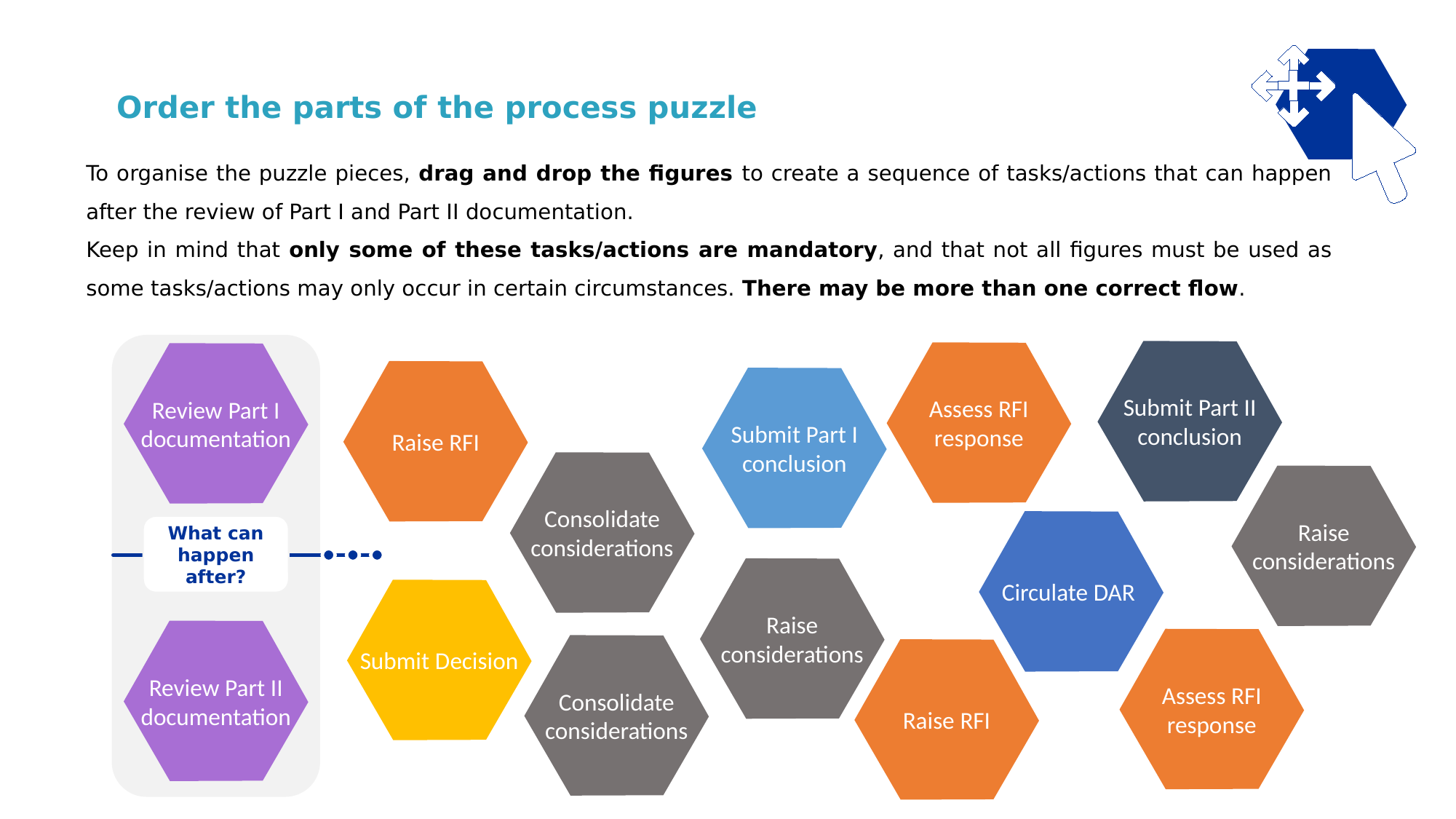

Order the parts of the process puzzle
To organise the puzzle pieces, drag and drop the figures to create a sequence of tasks/actions that can happen after the review of Part I and Part II documentation.
Keep in mind that only some of these tasks/actions are mandatory, and that not all figures must be used as some tasks/actions may only occur in certain circumstances. There may be more than one correct flow.

Submit Part II conclusion
Assess RFI response
Review Part I documentation
Raise RFI
Submit Part I conclusion
Consolidate considerations
Raise considerations
Circulate DAR
What can happen after?

Raise considerations
Submit Decision
Review Part II documentation
Assess RFI response
Consolidate considerations
Raise RFI